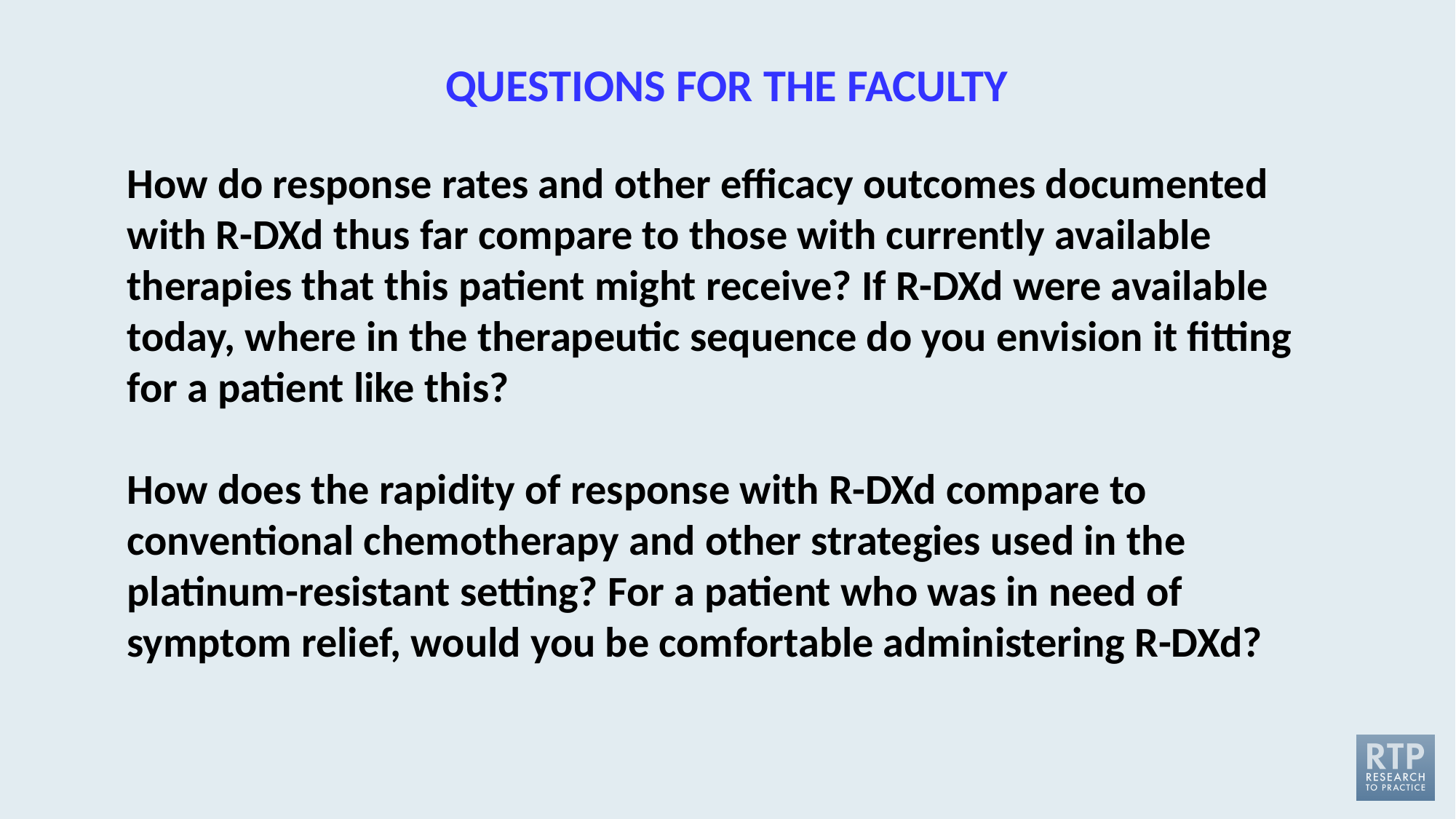

QUESTIONS FOR THE FACULTY
How do response rates and other efficacy outcomes documented with R-DXd thus far compare to those with currently available therapies that this patient might receive? If R-DXd were available today, where in the therapeutic sequence do you envision it fitting for a patient like this?

How does the rapidity of response with R-DXd compare to conventional chemotherapy and other strategies used in the platinum-resistant setting? For a patient who was in need of symptom relief, would you be comfortable administering R-DXd?